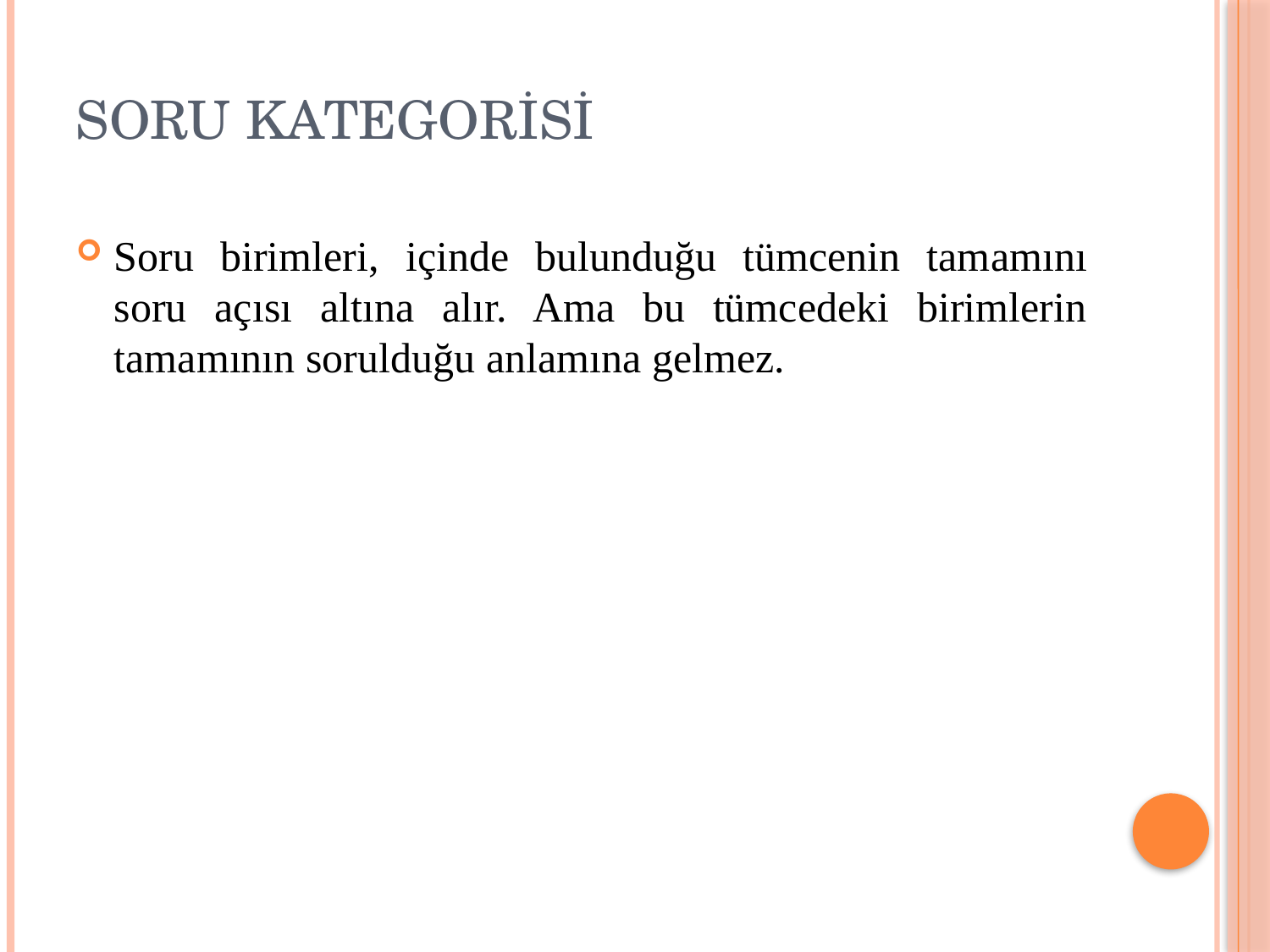

# Soru Kategorisi
Soru birimleri, içinde bulunduğu tümcenin tamamını soru açısı altına alır. Ama bu tümcedeki birimlerin tamamının sorulduğu anlamına gelmez.